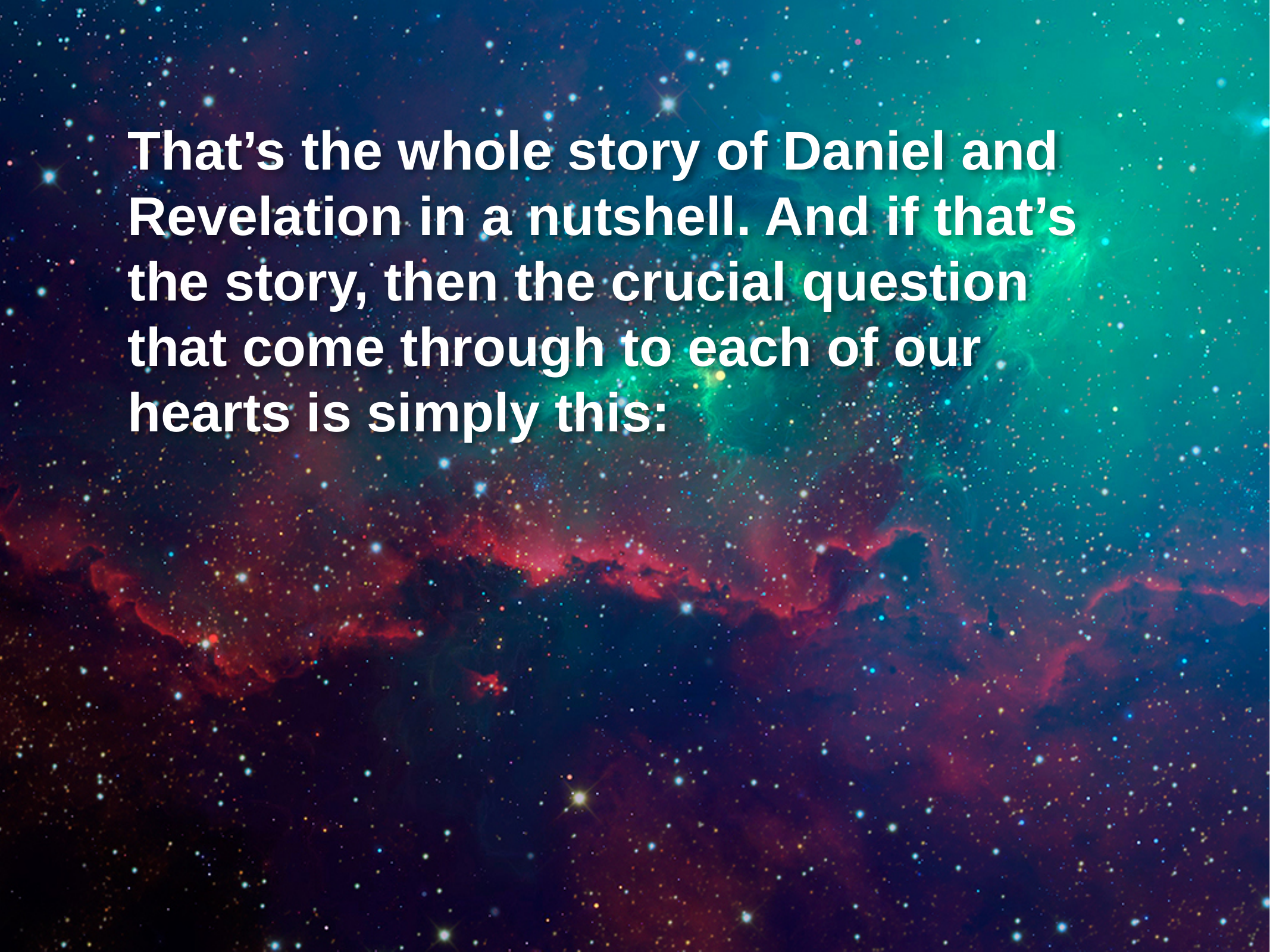

That’s the whole story of Daniel and Revelation in a nutshell. And if that’s
the story, then the crucial question
that come through to each of our
hearts is simply this: